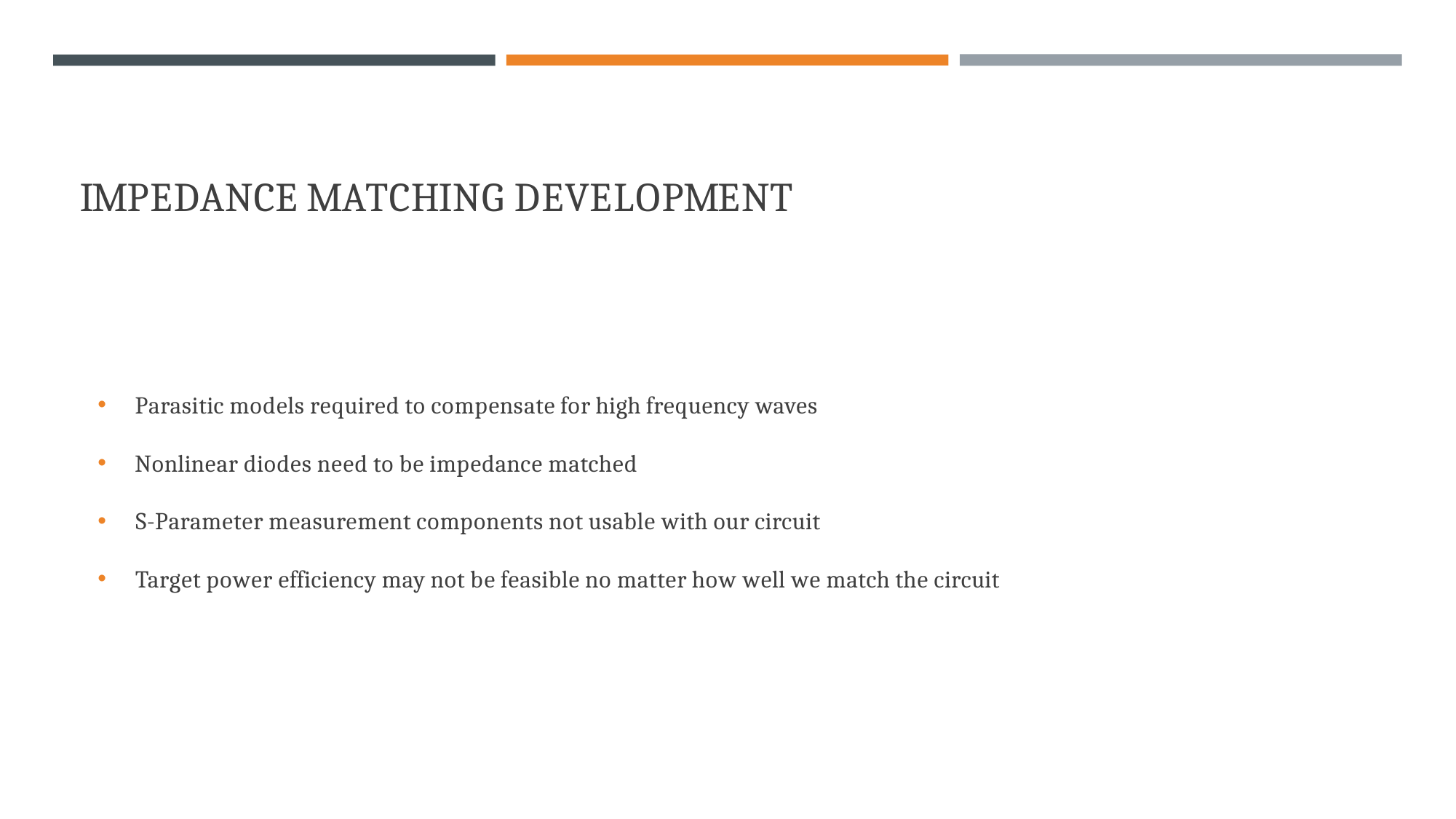

# IMPEDANCE MATCHING DEVELOPMENT
Parasitic models required to compensate for high frequency waves
Nonlinear diodes need to be impedance matched
S-Parameter measurement components not usable with our circuit
Target power efficiency may not be feasible no matter how well we match the circuit